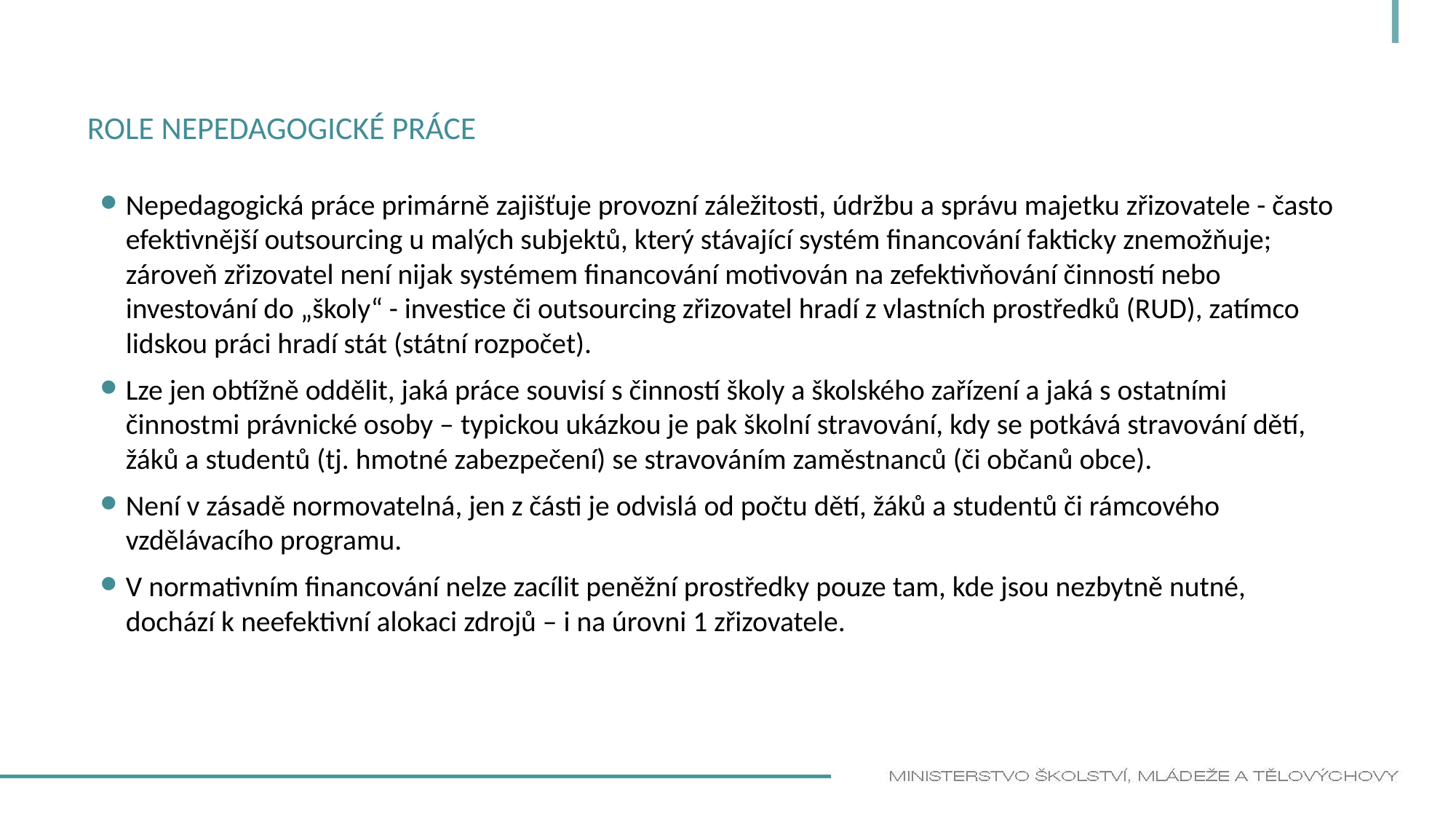

# Role nepedagogické práce
Nepedagogická práce primárně zajišťuje provozní záležitosti, údržbu a správu majetku zřizovatele - často efektivnější outsourcing u malých subjektů, který stávající systém financování fakticky znemožňuje; zároveň zřizovatel není nijak systémem financování motivován na zefektivňování činností nebo investování do „školy“ - investice či outsourcing zřizovatel hradí z vlastních prostředků (RUD), zatímco lidskou práci hradí stát (státní rozpočet).
Lze jen obtížně oddělit, jaká práce souvisí s činností školy a školského zařízení a jaká s ostatními činnostmi právnické osoby – typickou ukázkou je pak školní stravování, kdy se potkává stravování dětí, žáků a studentů (tj. hmotné zabezpečení) se stravováním zaměstnanců (či občanů obce).
Není v zásadě normovatelná, jen z části je odvislá od počtu dětí, žáků a studentů či rámcového vzdělávacího programu.
V normativním financování nelze zacílit peněžní prostředky pouze tam, kde jsou nezbytně nutné, dochází k neefektivní alokaci zdrojů – i na úrovni 1 zřizovatele.